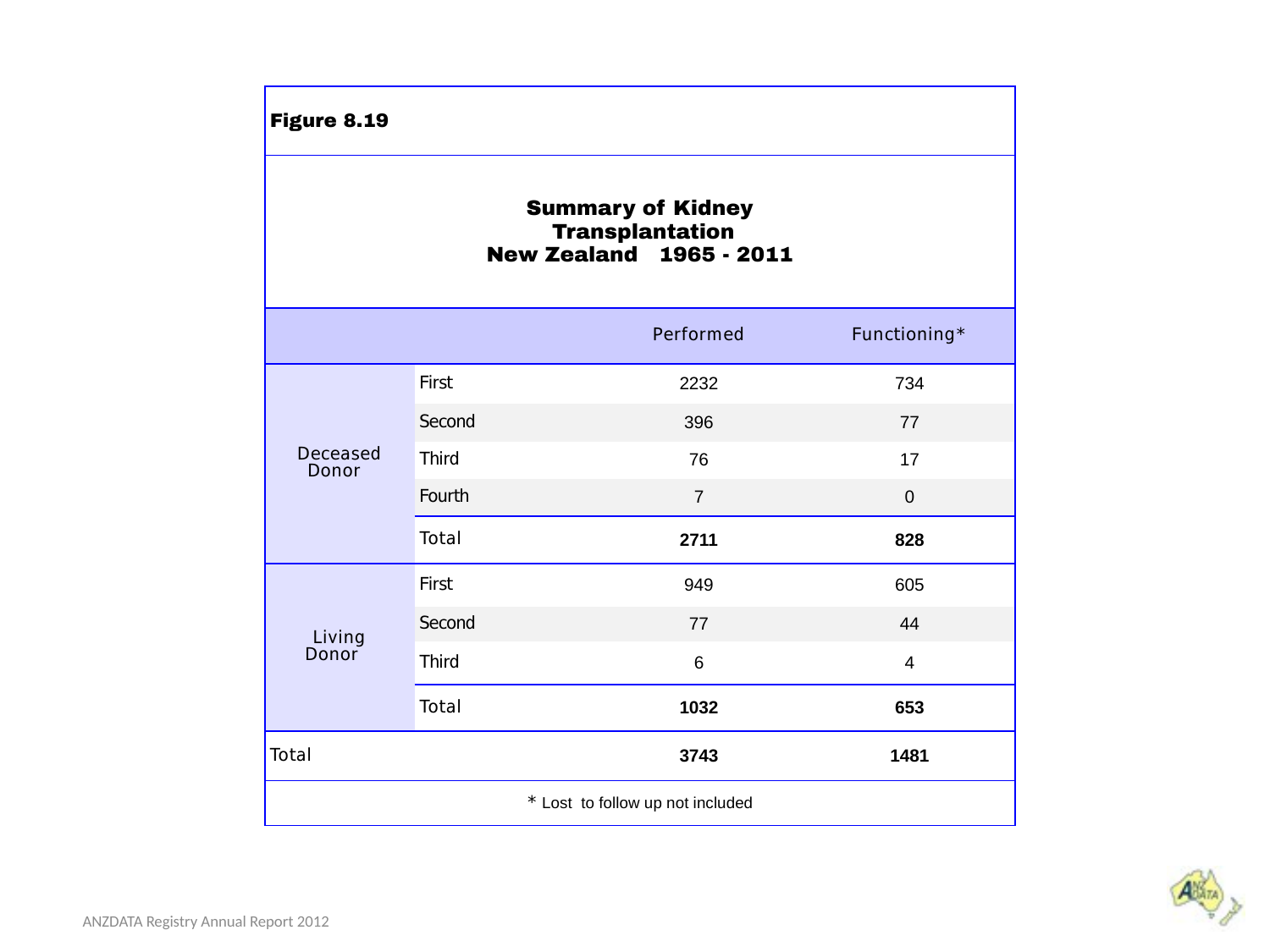

| Figure 8.19 |  |  |  |
| --- | --- | --- | --- |
| Summary of Kidney Transplantation New Zealand 1965 - 2011 |  |  |  |
|  |  | Performed | Functioning\* |
| Deceased Donor | First | 2232 | 734 |
|  | Second | 396 | 77 |
|  | Third | 76 | 17 |
|  | Fourth | 7 | 0 |
|  | Total | 2711 | 828 |
| Living Donor | First | 949 | 605 |
|  | Second | 77 | 44 |
|  | Third | 6 | 4 |
|  | Total | 1032 | 653 |
| Total |  | 3743 | 1481 |
| \* Lost to follow up not included |  |  |  |
ANZDATA Registry Annual Report 2012